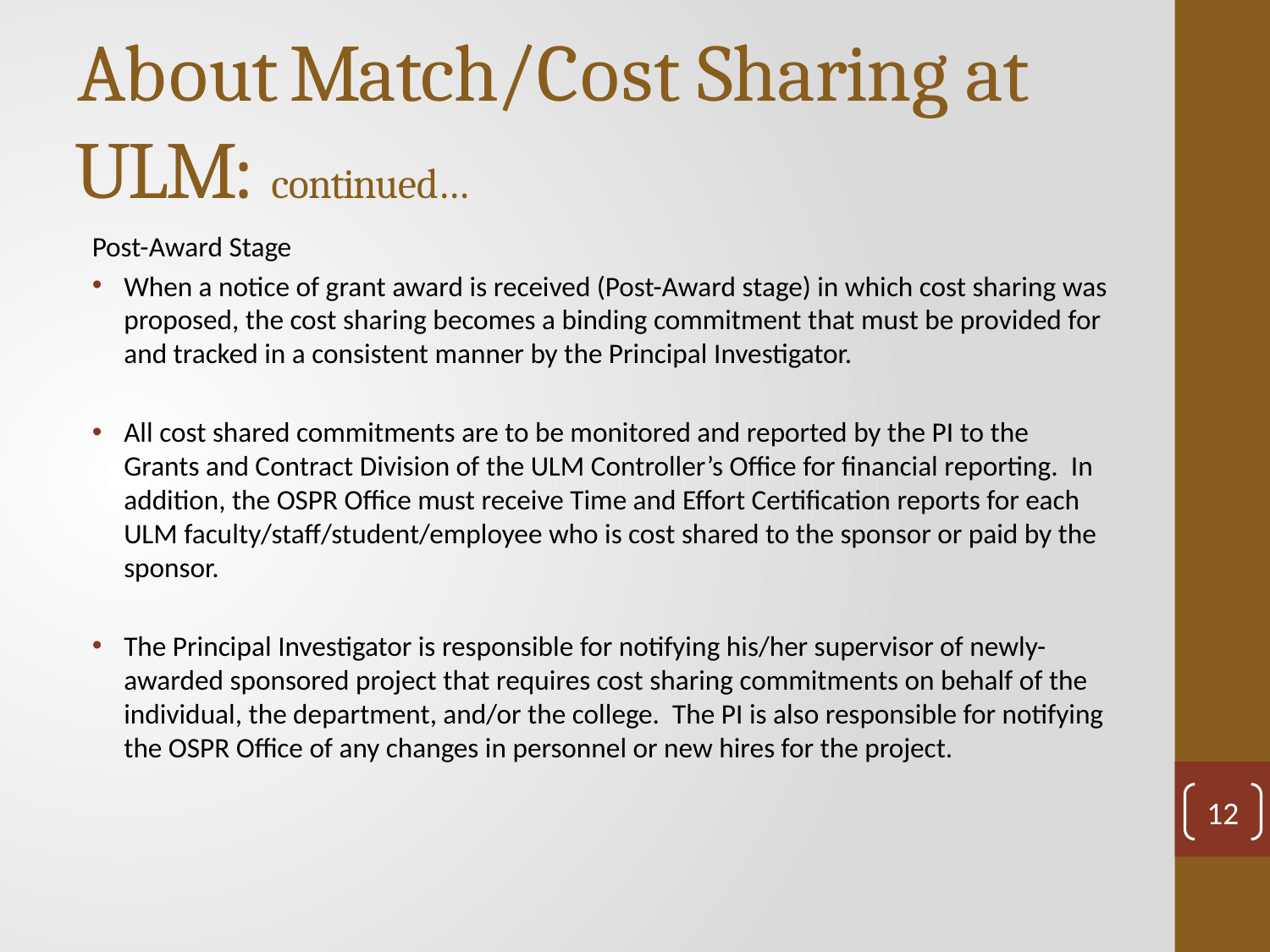

# About Match/Cost Sharing at ULM: continued…
Post-Award Stage
When a notice of grant award is received (Post-Award stage) in which cost sharing was proposed, the cost sharing becomes a binding commitment that must be provided for and tracked in a consistent manner by the Principal Investigator.

All cost shared commitments are to be monitored and reported by the PI to the Grants and Contract Division of the ULM Controller’s Office for financial reporting.  In addition, the OSPR Office must receive Time and Effort Certification reports for each ULM faculty/staff/student/employee who is cost shared to the sponsor or paid by the sponsor.

The Principal Investigator is responsible for notifying his/her supervisor of newly-awarded sponsored project that requires cost sharing commitments on behalf of the individual, the department, and/or the college.  The PI is also responsible for notifying the OSPR Office of any changes in personnel or new hires for the project.
12